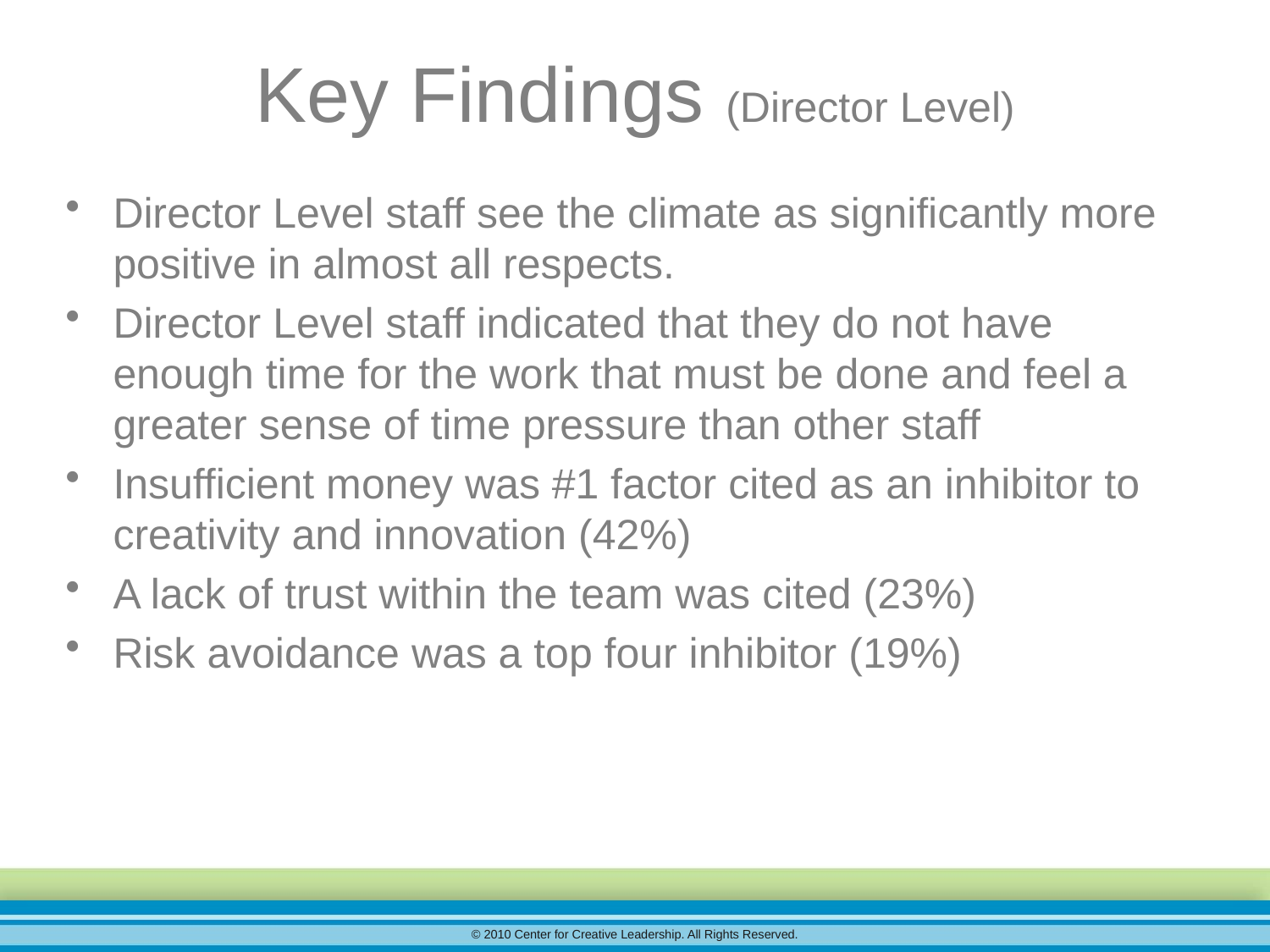

# Key Findings (Director Level)
Director Level staff see the climate as significantly more positive in almost all respects.
Director Level staff indicated that they do not have enough time for the work that must be done and feel a greater sense of time pressure than other staff
Insufficient money was #1 factor cited as an inhibitor to creativity and innovation (42%)
A lack of trust within the team was cited (23%)
Risk avoidance was a top four inhibitor (19%)